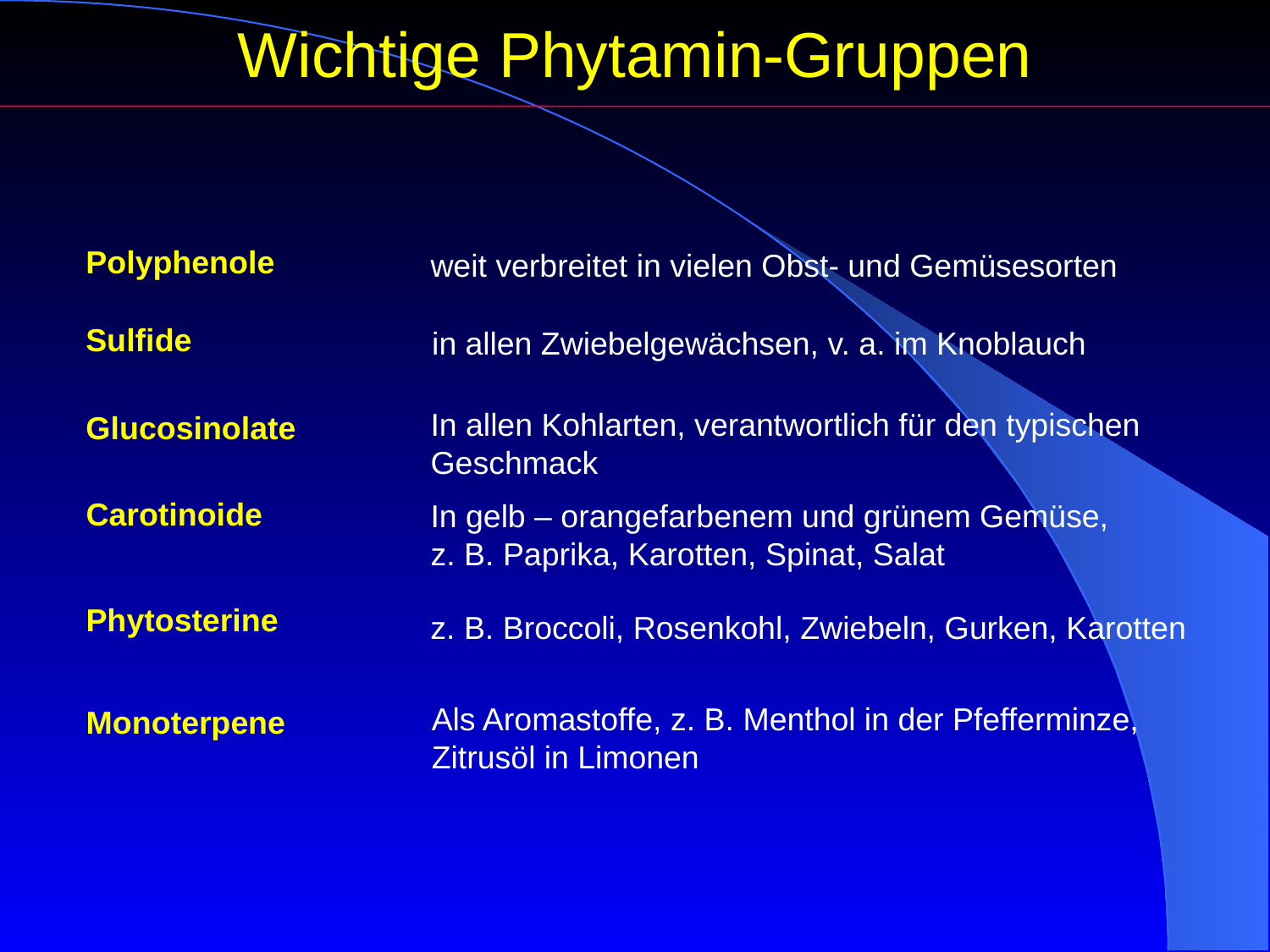

Wichtige Phytamin-Gruppen

Polyphenole
weit verbreitet in vielen Obst- und Gemüsesorten
Sulfide
in allen Zwiebelgewächsen, v. a. im Knoblauch
In allen Kohlarten, verantwortlich für den typischen
Geschmack
Glucosinolate
Carotinoide
In gelb – orangefarbenem und grünem Gemüse,
z. B. Paprika, Karotten, Spinat, Salat
Phytosterine
z. B. Broccoli, Rosenkohl, Zwiebeln, Gurken, Karotten
Als Aromastoffe, z. B. Menthol in der Pfefferminze,
Zitrusöl in Limonen
Monoterpene